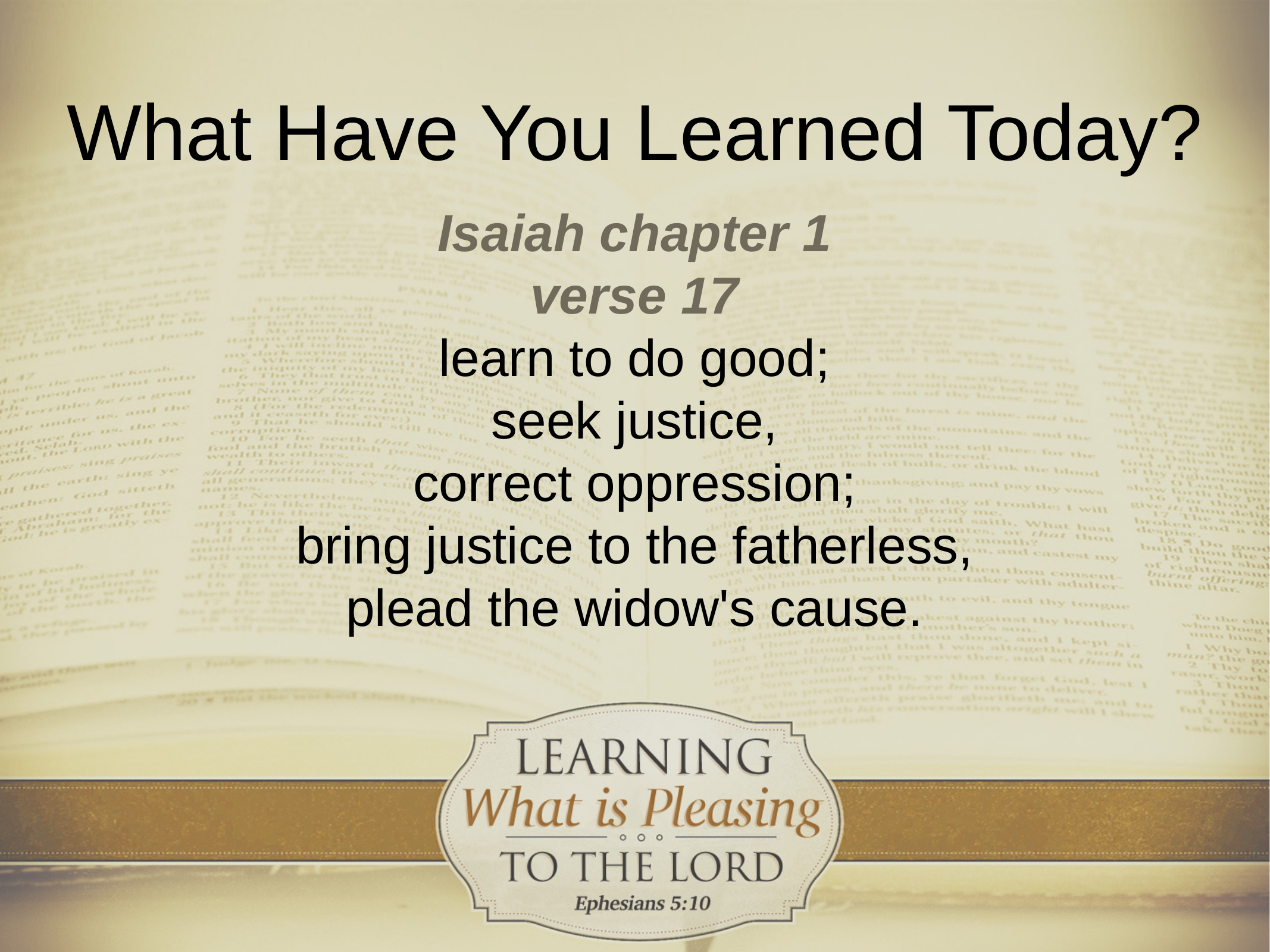

What Have You Learned Today?
Isaiah chapter 1
verse 17
learn to do good;
seek justice,
correct oppression;
bring justice to the fatherless,
plead the widow's cause.